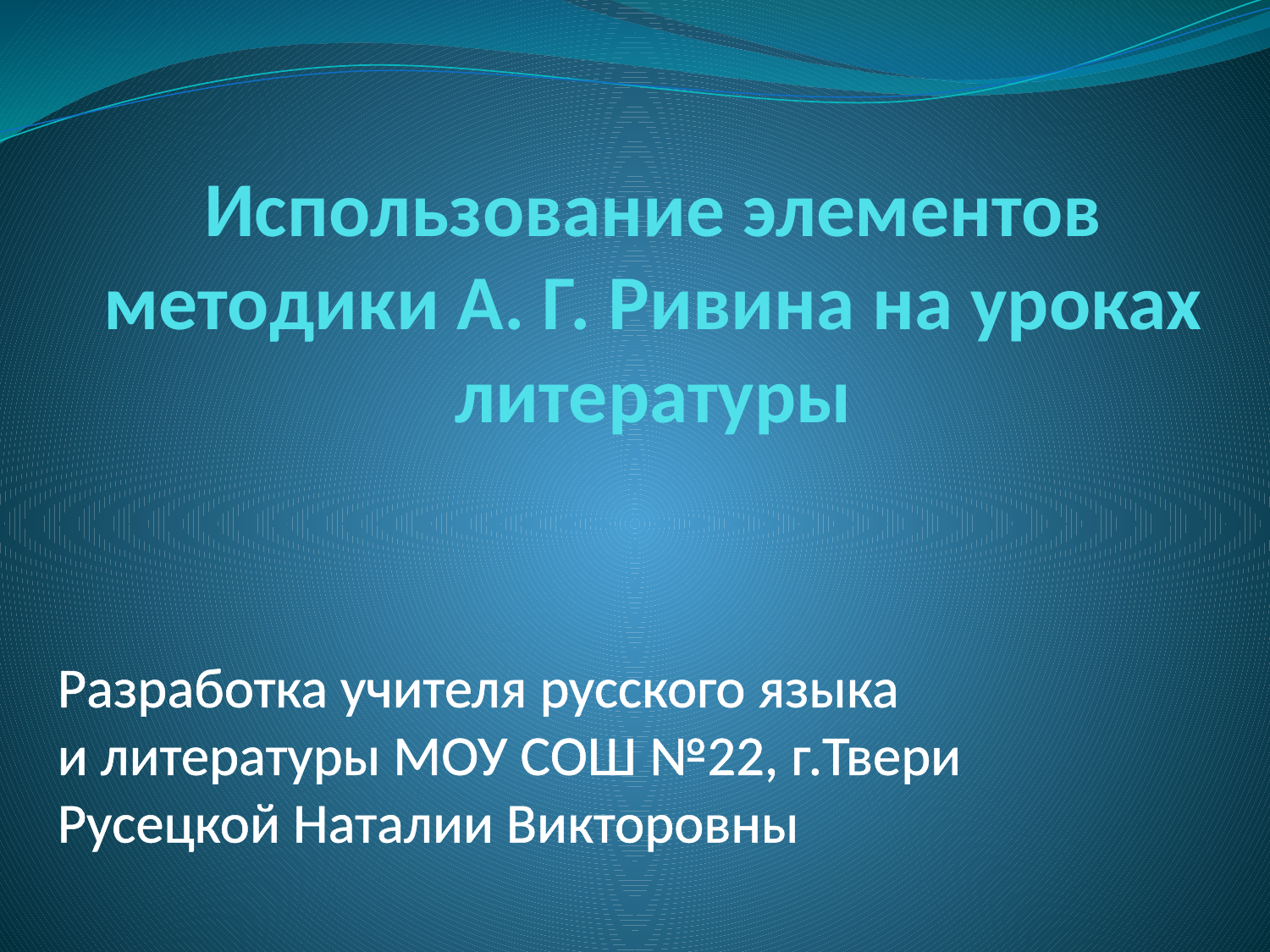

# Использование элементов методики А. Г. Ривина на уроках литературы
Разработка учителя русского языка
и литературы МОУ СОШ №22, г.Твери
Русецкой Наталии Викторовны